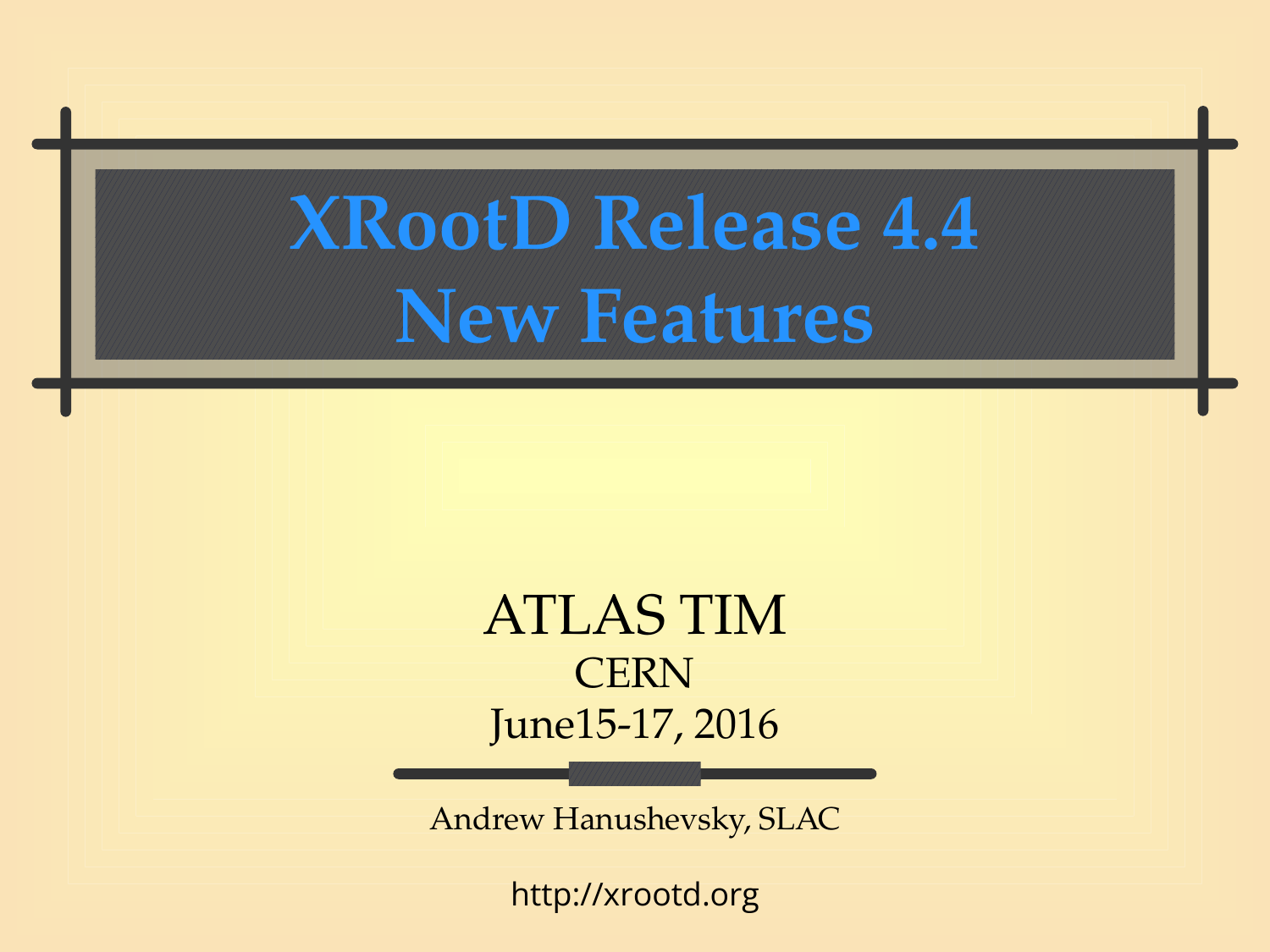

# XRootD Release 4.4 New Features
ATLAS TIM
CERN
June15-17, 2016

Andrew Hanushevsky, SLAC

http://xrootd.org